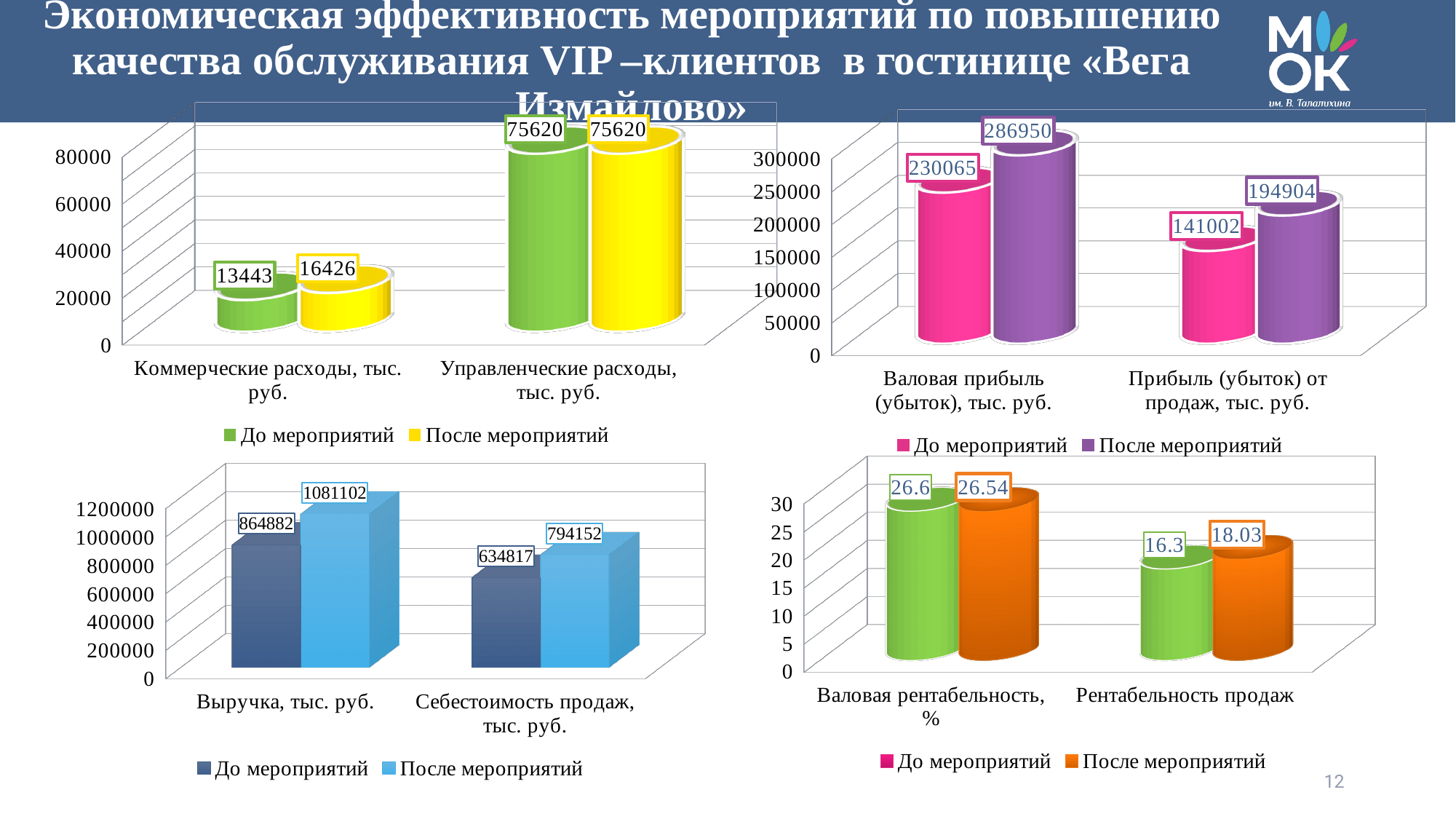

# Экономическая эффективность мероприятий по повышению качества обслуживания VIP –клиентов  в гостинице «Вега Измайлово»

[unsupported chart]

[unsupported chart]

[unsupported chart]

[unsupported chart]

12